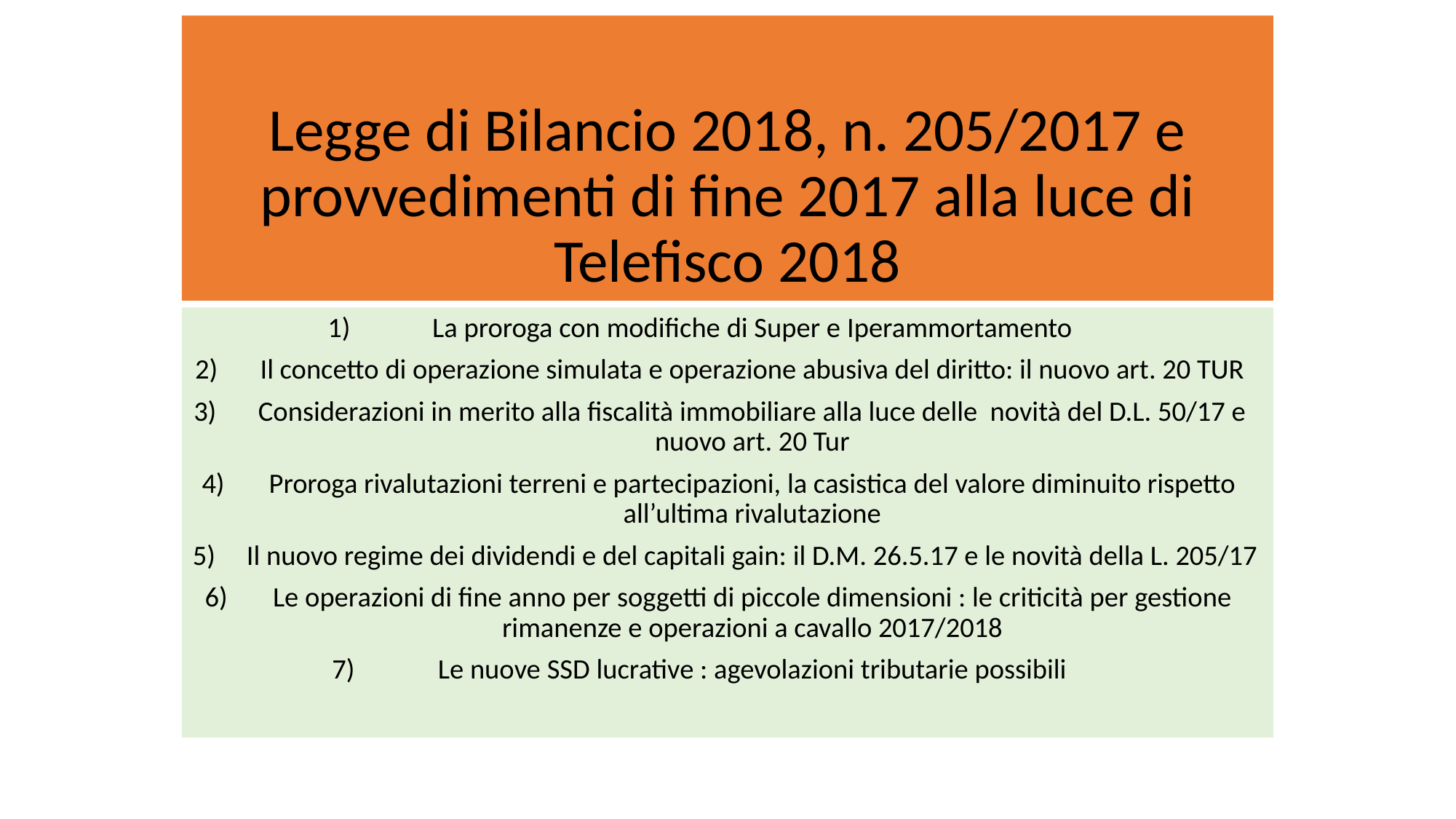

# Legge di Bilancio 2018, n. 205/2017 e provvedimenti di fine 2017 alla luce di Telefisco 2018
La proroga con modifiche di Super e Iperammortamento
Il concetto di operazione simulata e operazione abusiva del diritto: il nuovo art. 20 TUR
Considerazioni in merito alla fiscalità immobiliare alla luce delle  novità del D.L. 50/17 e nuovo art. 20 Tur
Proroga rivalutazioni terreni e partecipazioni, la casistica del valore diminuito rispetto all’ultima rivalutazione
Il nuovo regime dei dividendi e del capitali gain: il D.M. 26.5.17 e le novità della L. 205/17
Le operazioni di fine anno per soggetti di piccole dimensioni : le criticità per gestione rimanenze e operazioni a cavallo 2017/2018
Le nuove SSD lucrative : agevolazioni tributarie possibili